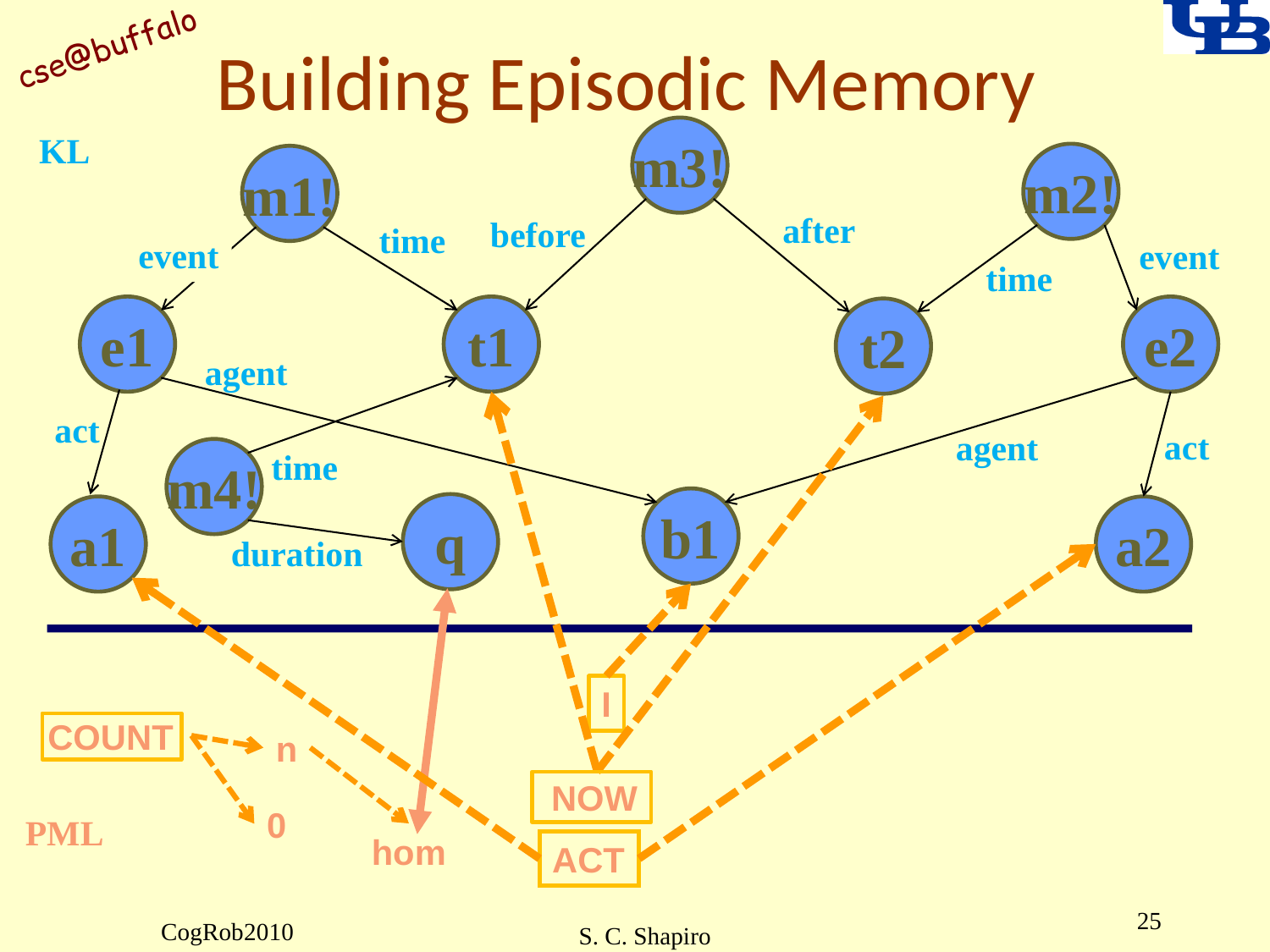

# Building Episodic Memory
m3!
KL
m2!
m1!
after
before
time
event
event
time
e1
t1
e2
t2
agent
act
act
agent
time
m4!
b1
q
a1
a2
duration

I
COUNT

n
NOW

0
PML
hom
ACT
25
CogRob2010
S. C. Shapiro